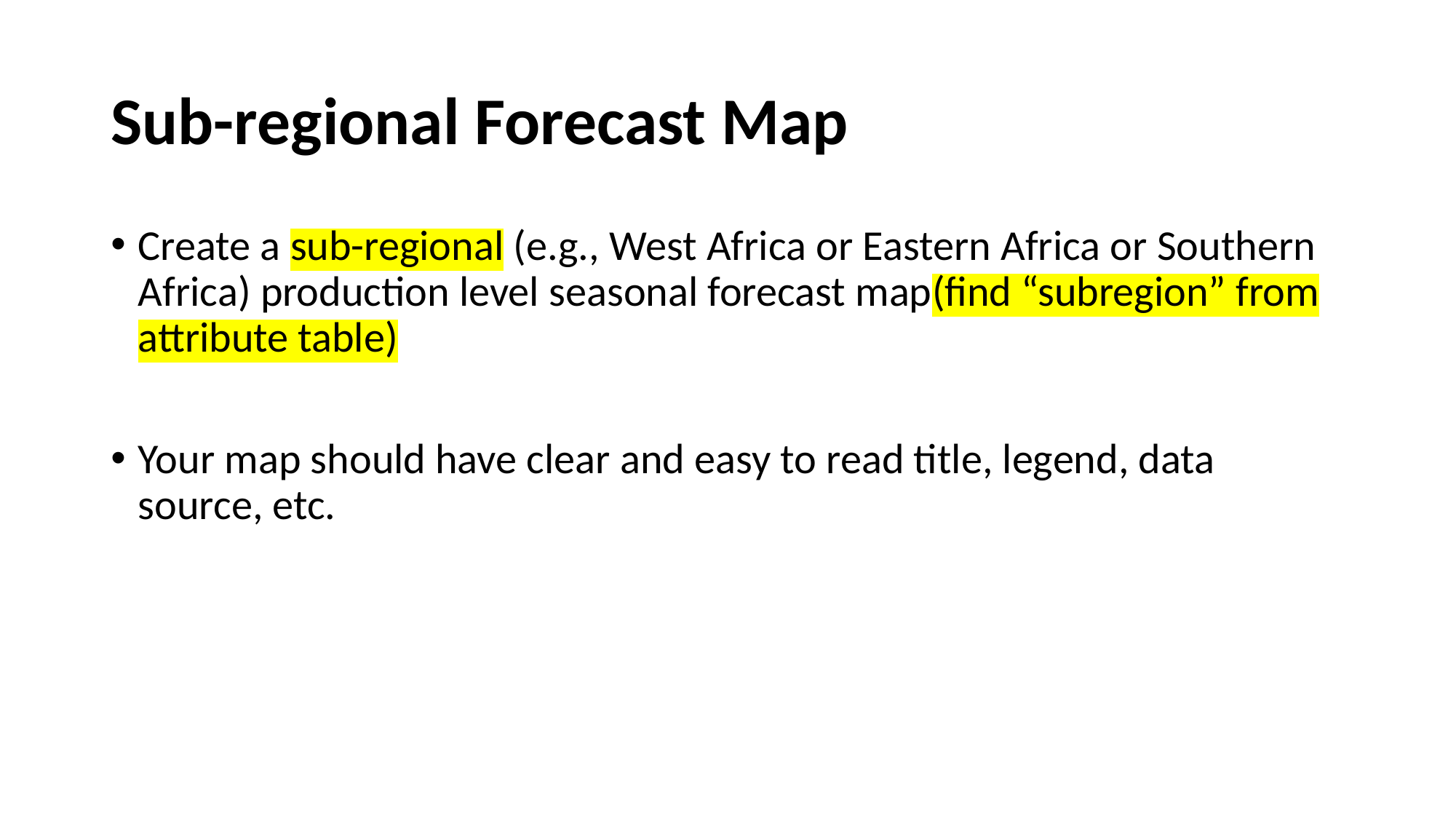

# Sub-regional Forecast Map
Create a sub-regional (e.g., West Africa or Eastern Africa or Southern Africa) production level seasonal forecast map(find “subregion” from attribute table)

Your map should have clear and easy to read title, legend, data source, etc.